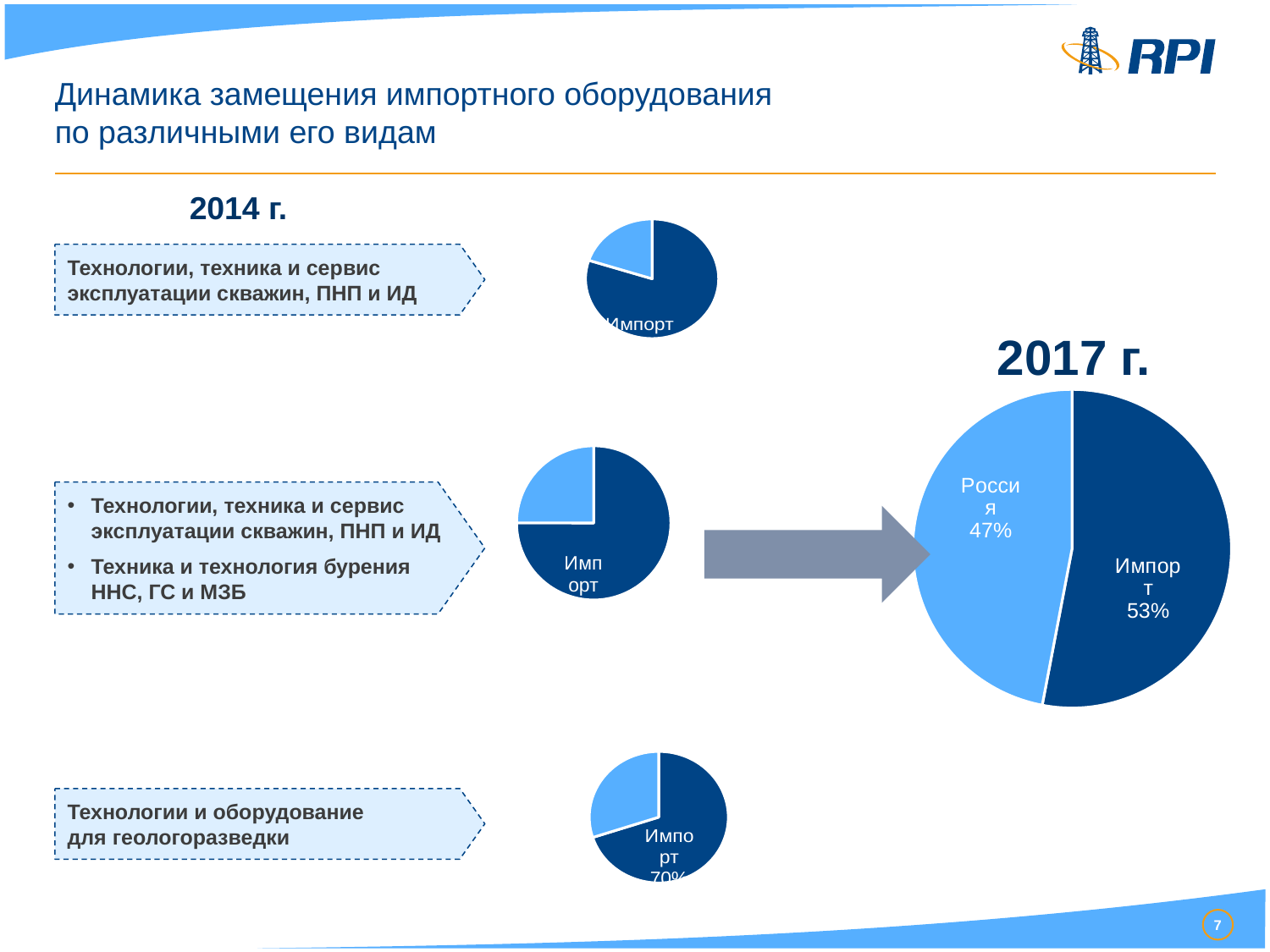

# Динамика замещения импортного оборудования по различными его видам
2014 г.

### Chart

| Category |  |
|---|---|
| Импорт | 80.0 |
| Россия | 20.0 |
Технологии, техника и сервис эксплуатации скважин, ПНП и ИД
2017 г.

### Chart

| Category |  |
|---|---|
| Импорт | 53.0 |
| Россия | 47.0 |

### Chart

| Category |  |
|---|---|
| Импорт | 75.0 |
| Россия | 25.0 |
Технологии, техника и сервис эксплуатации скважин, ПНП и ИД
Техника и технология бурения
ННС, ГС и МЗБ

### Chart

| Category |  |
|---|---|
| Импорт | 70.0 |
| Россия | 30.0 |
Технологии и оборудование
для геологоразведки